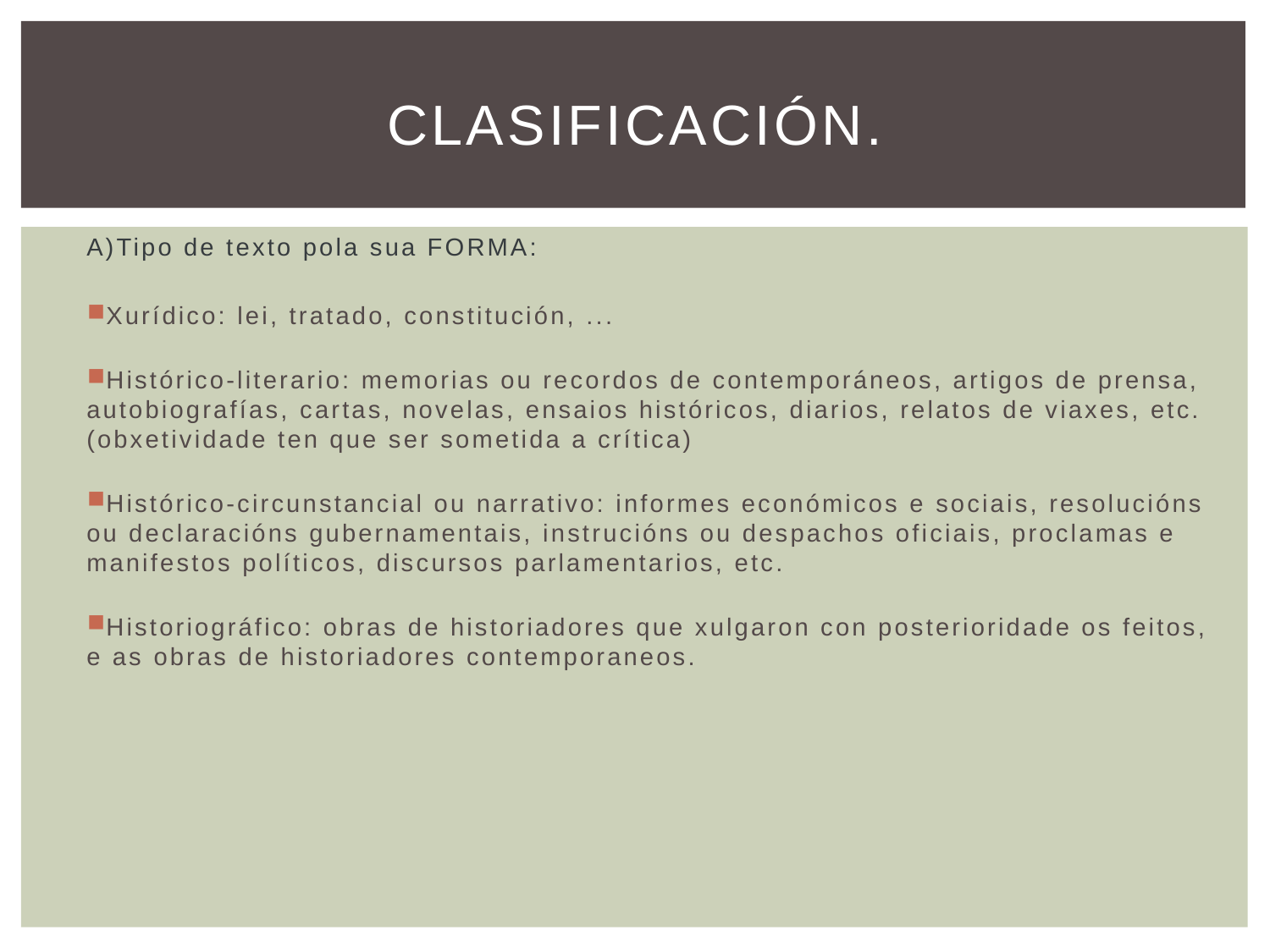

# CLASIFICACIÓN.

A)Tipo de texto pola sua FORMA:

Xurídico: lei, tratado, constitución, ...
Histórico-literario: memorias ou recordos de contemporáneos, artigos de prensa, autobiografías, cartas, novelas, ensaios históricos, diarios, relatos de viaxes, etc.(obxetividade ten que ser sometida a crítica)
Histórico-circunstancial ou narrativo: informes económicos e sociais, resolucións ou declaracións gubernamentais, instrucións ou despachos oficiais, proclamas e manifestos políticos, discursos parlamentarios, etc.
Historiográfico: obras de historiadores que xulgaron con posterioridade os feitos, e as obras de historiadores contemporaneos.